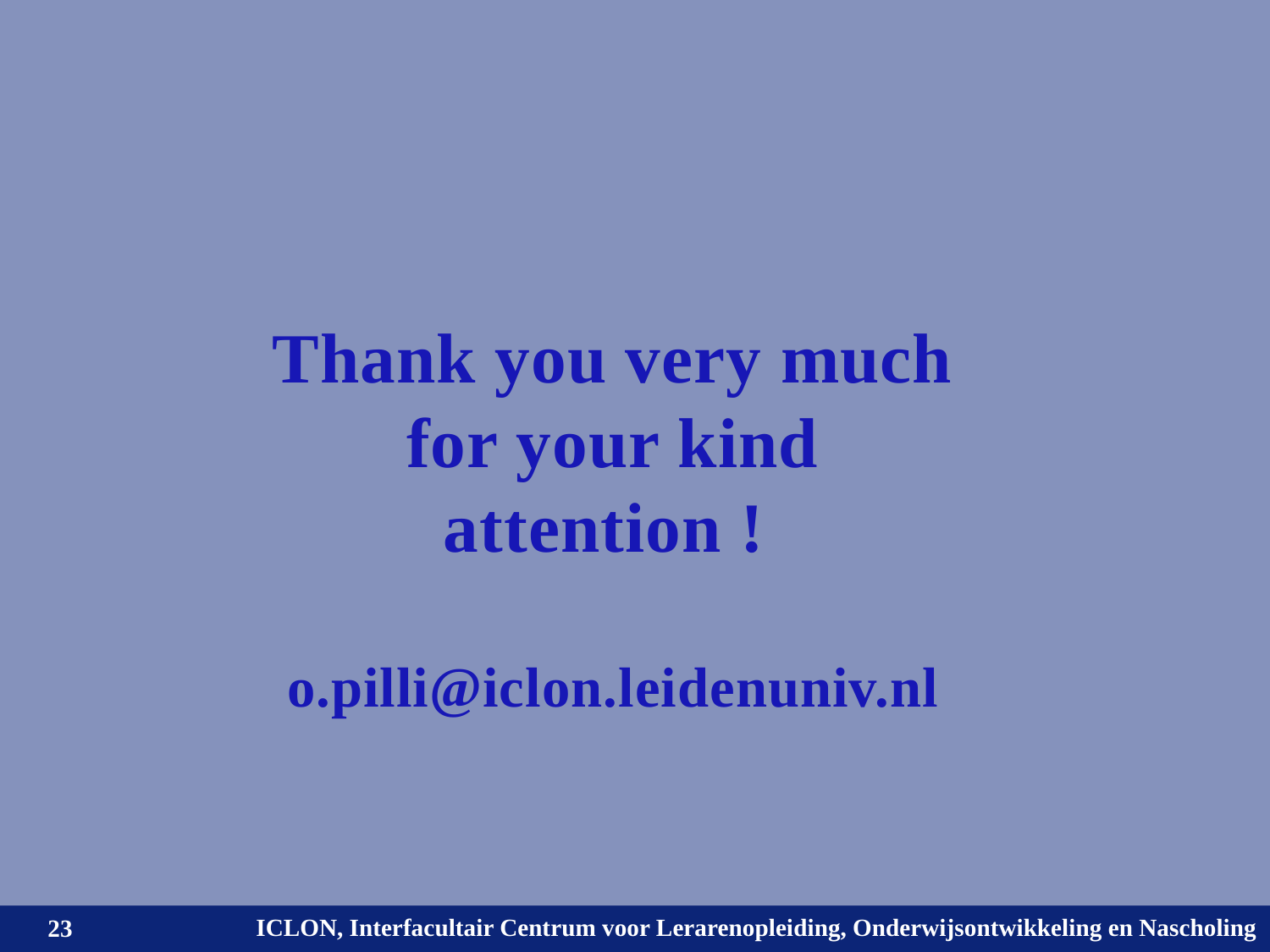

Thank you very much
for your kind attention !

o.pilli@iclon.leidenuniv.nl
23